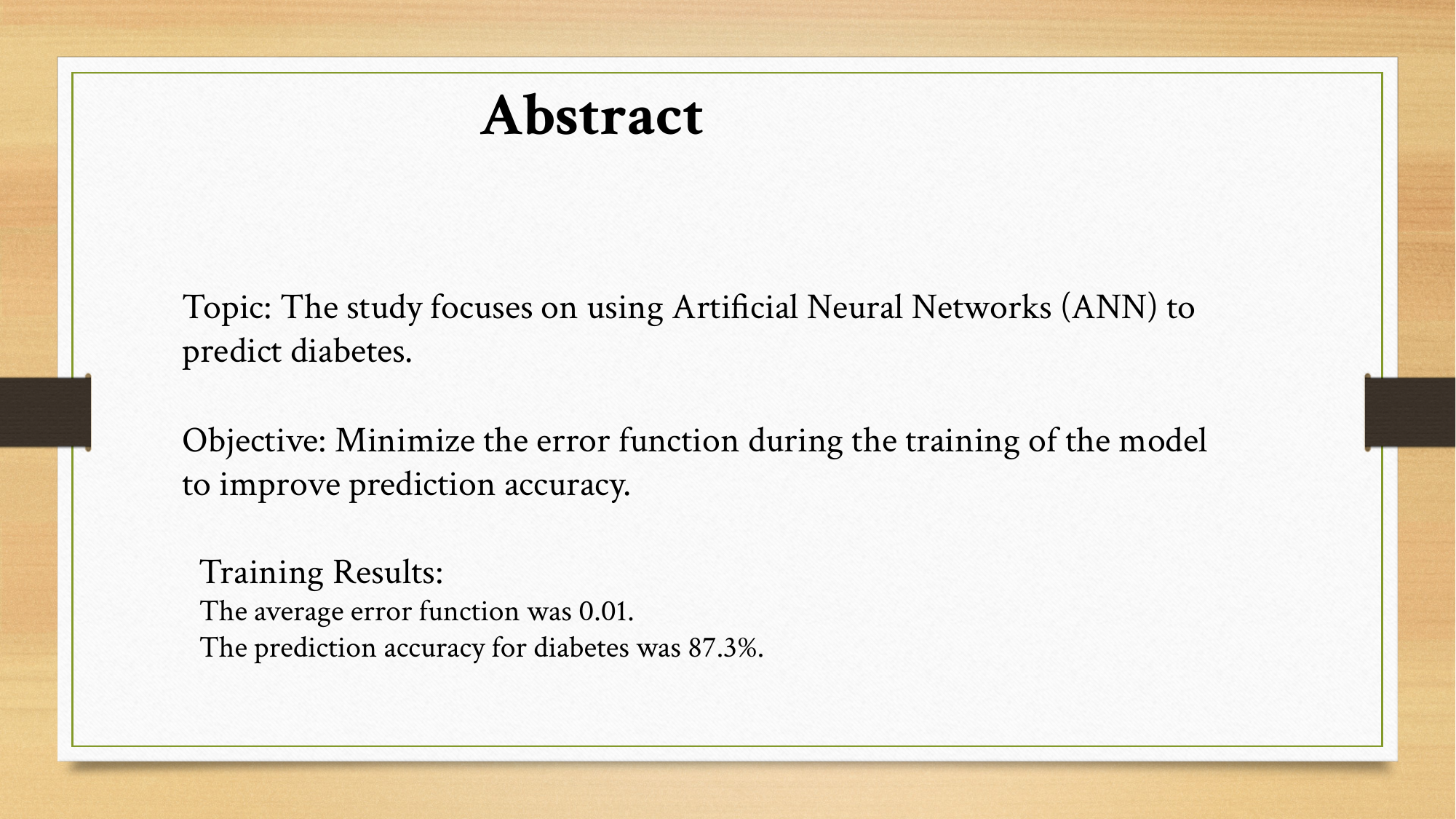

Abstract
Topic: The study focuses on using Artificial Neural Networks (ANN) to predict diabetes.

Objective: Minimize the error function during the training of the model to improve prediction accuracy.
Training Results:
The average error function was 0.01.
The prediction accuracy for diabetes was 87.3%.